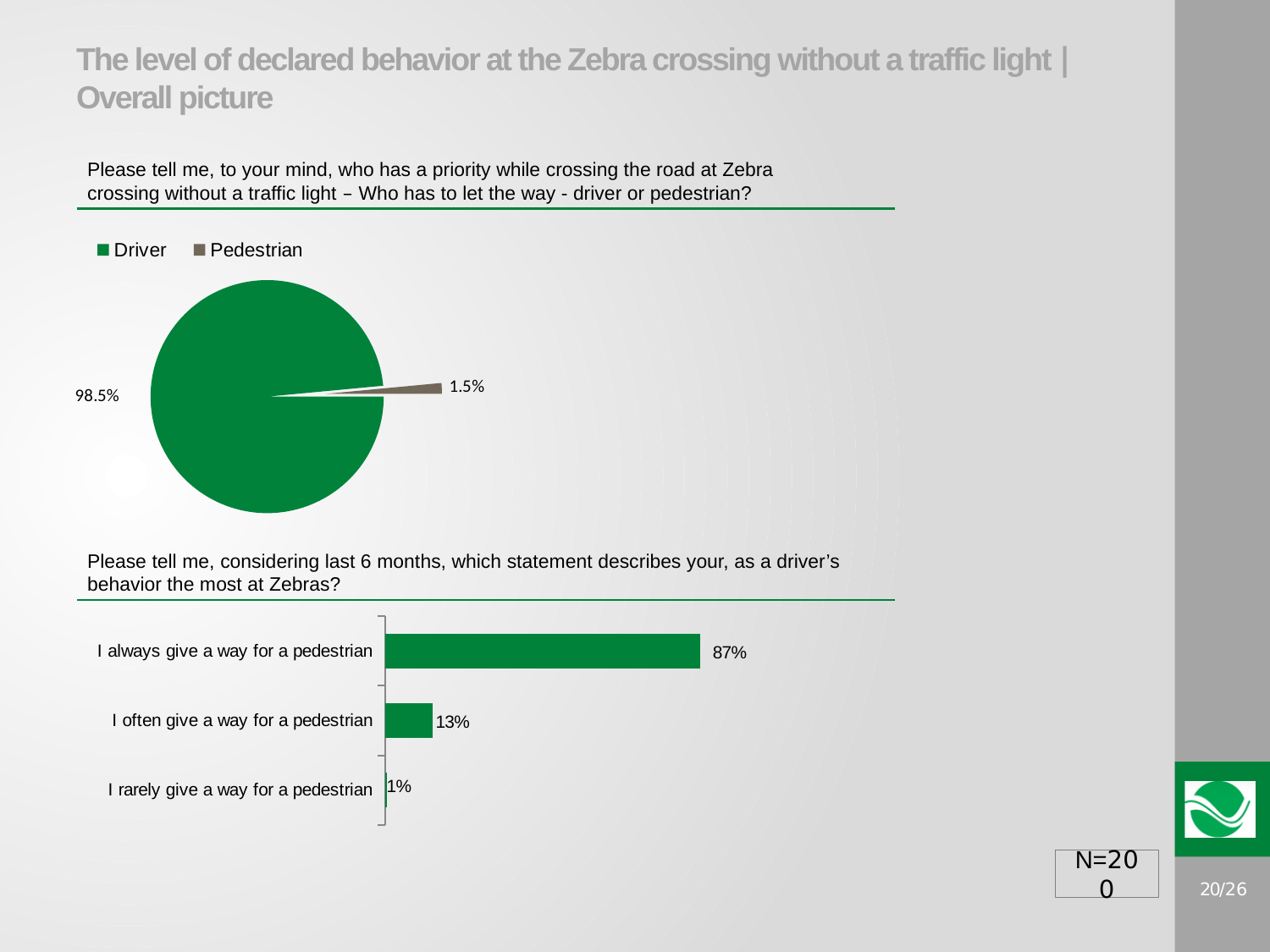

# The level of declared behavior at the Zebra crossing without a traffic light | Overall picture
Please tell me, to your mind, who has a priority while crossing the road at Zebra crossing without a traffic light – Who has to let the way - driver or pedestrian?

### Chart

| Category | Sales |
|---|---|
| Driver | 0.985 |
| Pedestrian | 0.015000000000000003 |
Please tell me, considering last 6 months, which statement describes your, as a driver’s behavior the most at Zebras?

### Chart

| Category | Total |
|---|---|
| I always give a way for a pedestrian | 0.8650000000000001 |
| I often give a way for a pedestrian | 0.13 |
| I rarely give a way for a pedestrian | 0.005000000000000001 |
N=200